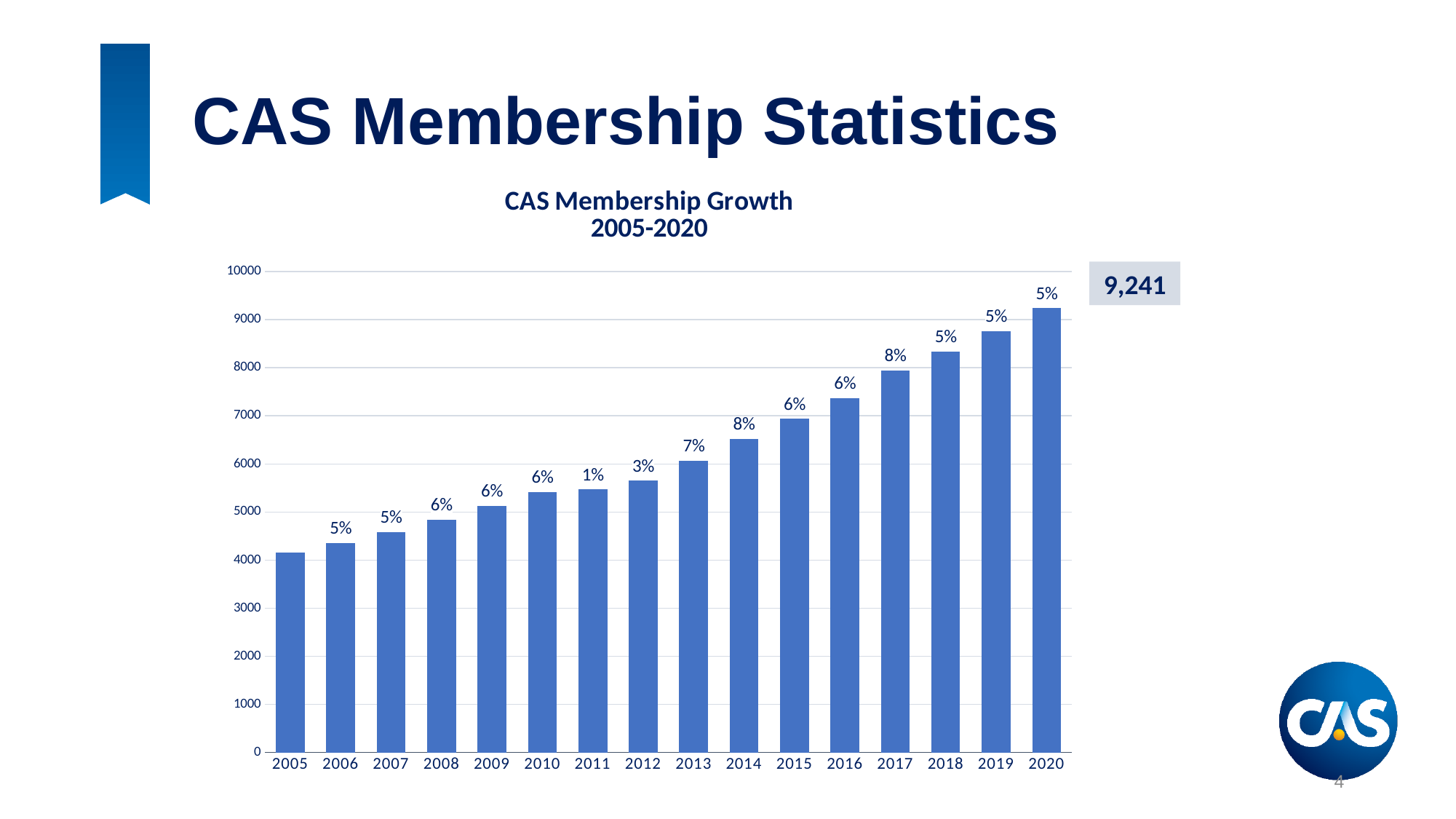

# CAS Membership Statistics

### Chart: CAS Membership Growth
2005-2020

| Category | Membership |
|---|---|
| 2005 | 4150.0 |
| 2006 | 4361.0 |
| 2007 | 4585.0 |
| 2008 | 4844.0 |
| 2009 | 5127.0 |
| 2010 | 5417.0 |
| 2011 | 5470.0 |
| 2012 | 5650.0 |
| 2013 | 6067.0 |
| 2014 | 6523.0 |
| 2015 | 6937.0 |
| 2016 | 7365.0 |
| 2017 | 7941.0 |
| 2018 | 8342.0 |
| 2019 | 8766.0 |
| 2020 | 9241.0 |
9,241
4